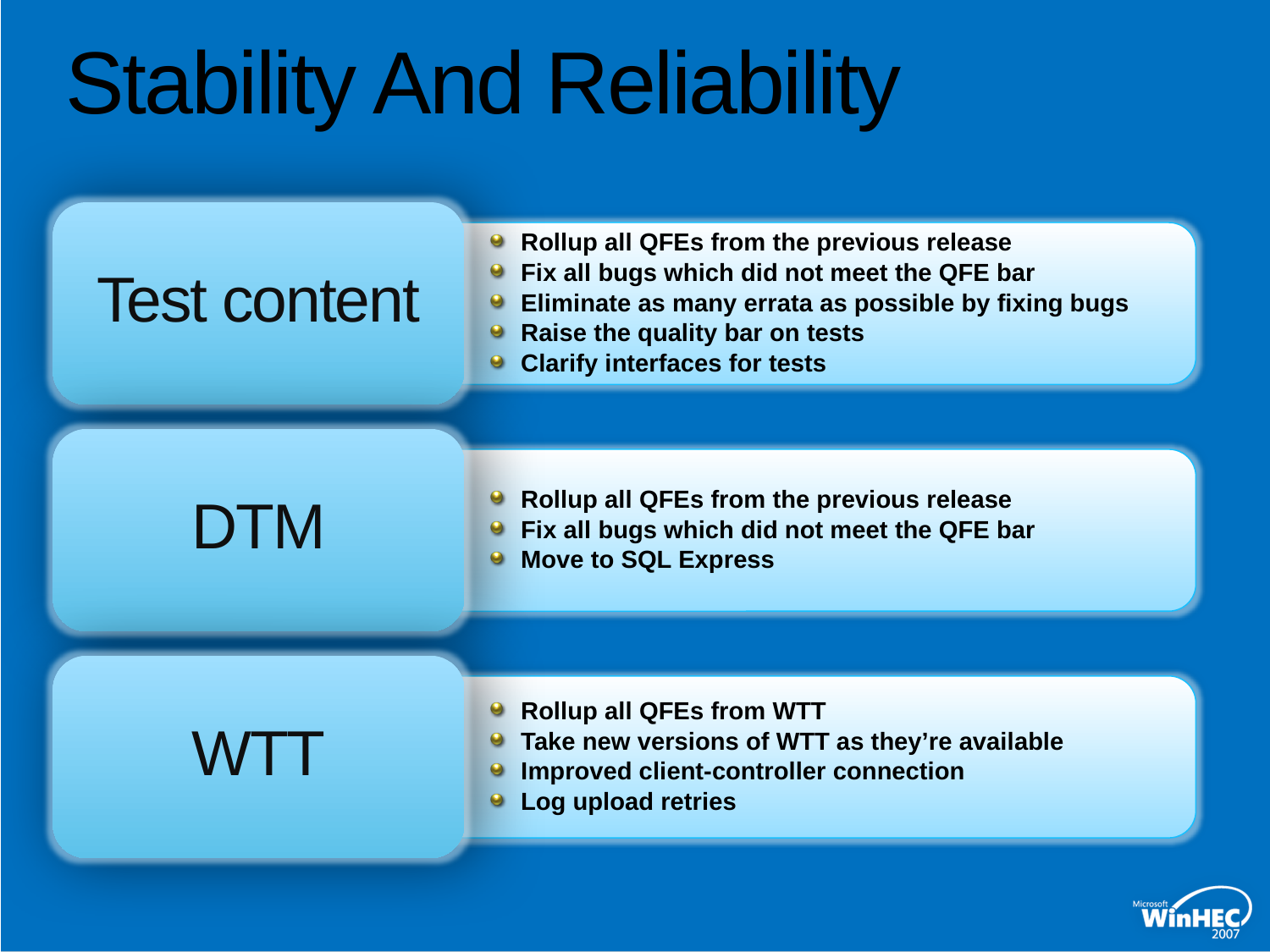

# Stability And Reliability

Test content
Rollup all QFEs from the previous release
Fix all bugs which did not meet the QFE bar
Eliminate as many errata as possible by fixing bugs
Raise the quality bar on tests
Clarify interfaces for tests

DTM
Rollup all QFEs from the previous release
Fix all bugs which did not meet the QFE bar
Move to SQL Express

WTT
Rollup all QFEs from WTT
Take new versions of WTT as they’re available
Improved client-controller connection
Log upload retries